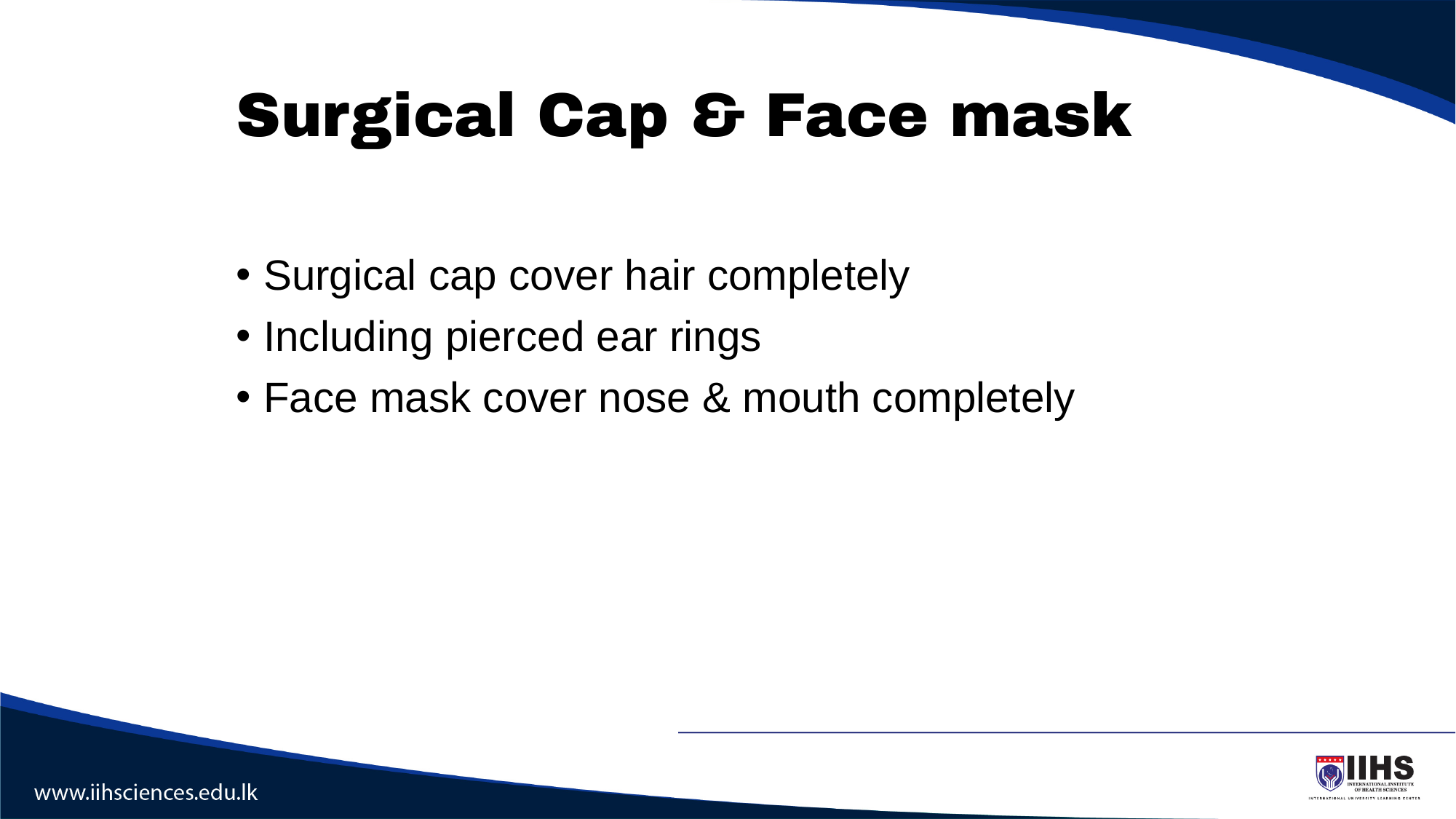

# Surgical Cap & Face mask
Surgical cap cover hair completely
Including pierced ear rings
Face mask cover nose & mouth completely